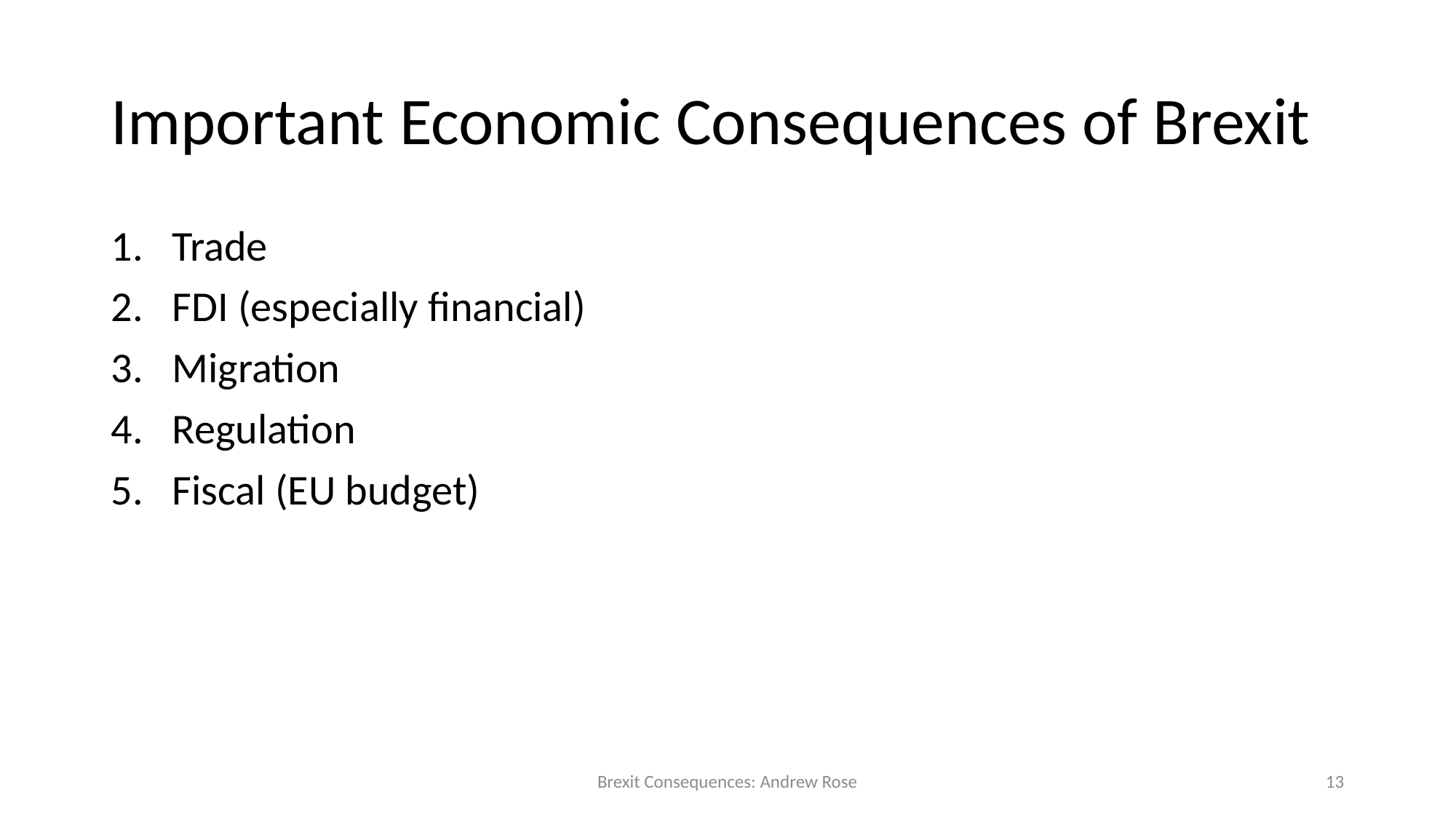

# Important Economic Consequences of Brexit
Trade
FDI (especially financial)
Migration
Regulation
Fiscal (EU budget)
Brexit Consequences: Andrew Rose
13